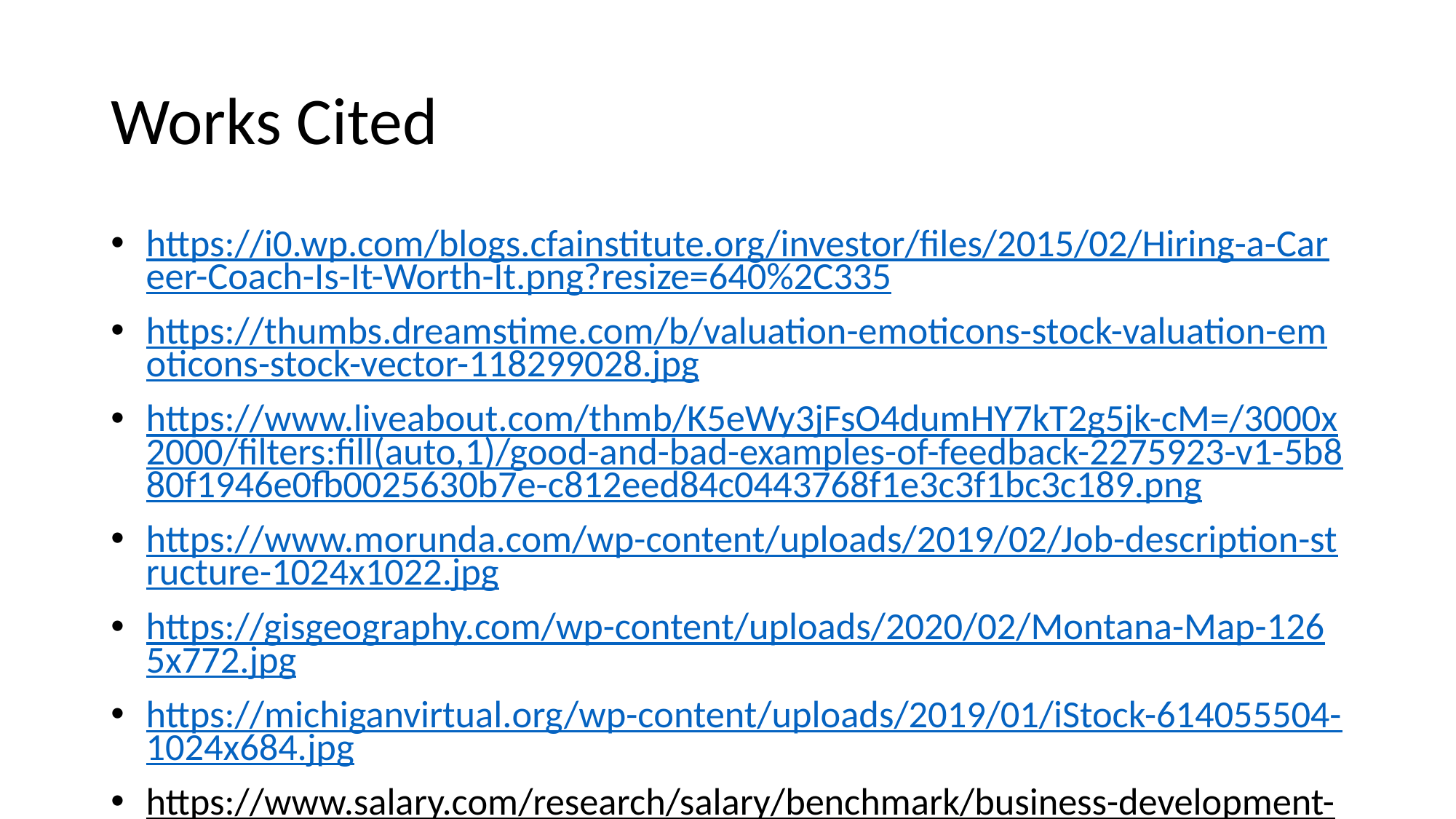

# Works Cited
https://i0.wp.com/blogs.cfainstitute.org/investor/files/2015/02/Hiring-a-Career-Coach-Is-It-Worth-It.png?resize=640%2C335
https://thumbs.dreamstime.com/b/valuation-emoticons-stock-valuation-emoticons-stock-vector-118299028.jpg
https://www.liveabout.com/thmb/K5eWy3jFsO4dumHY7kT2g5jk-cM=/3000x2000/filters:fill(auto,1)/good-and-bad-examples-of-feedback-2275923-v1-5b880f1946e0fb0025630b7e-c812eed84c0443768f1e3c3f1bc3c189.png
https://www.morunda.com/wp-content/uploads/2019/02/Job-description-structure-1024x1022.jpg
https://gisgeography.com/wp-content/uploads/2020/02/Montana-Map-1265x772.jpg
https://michiganvirtual.org/wp-content/uploads/2019/01/iStock-614055504-1024x684.jpg
https://www.salary.com/research/salary/benchmark/business-development-director-salary/mt#:~:text=The%20average%20Business%20Development%20Director,falls%20between%20%24156%2C412%20and%20%24197%2C190.
https://www.insperity.com/wp-content/uploads/employee_onboarding_640x302.png